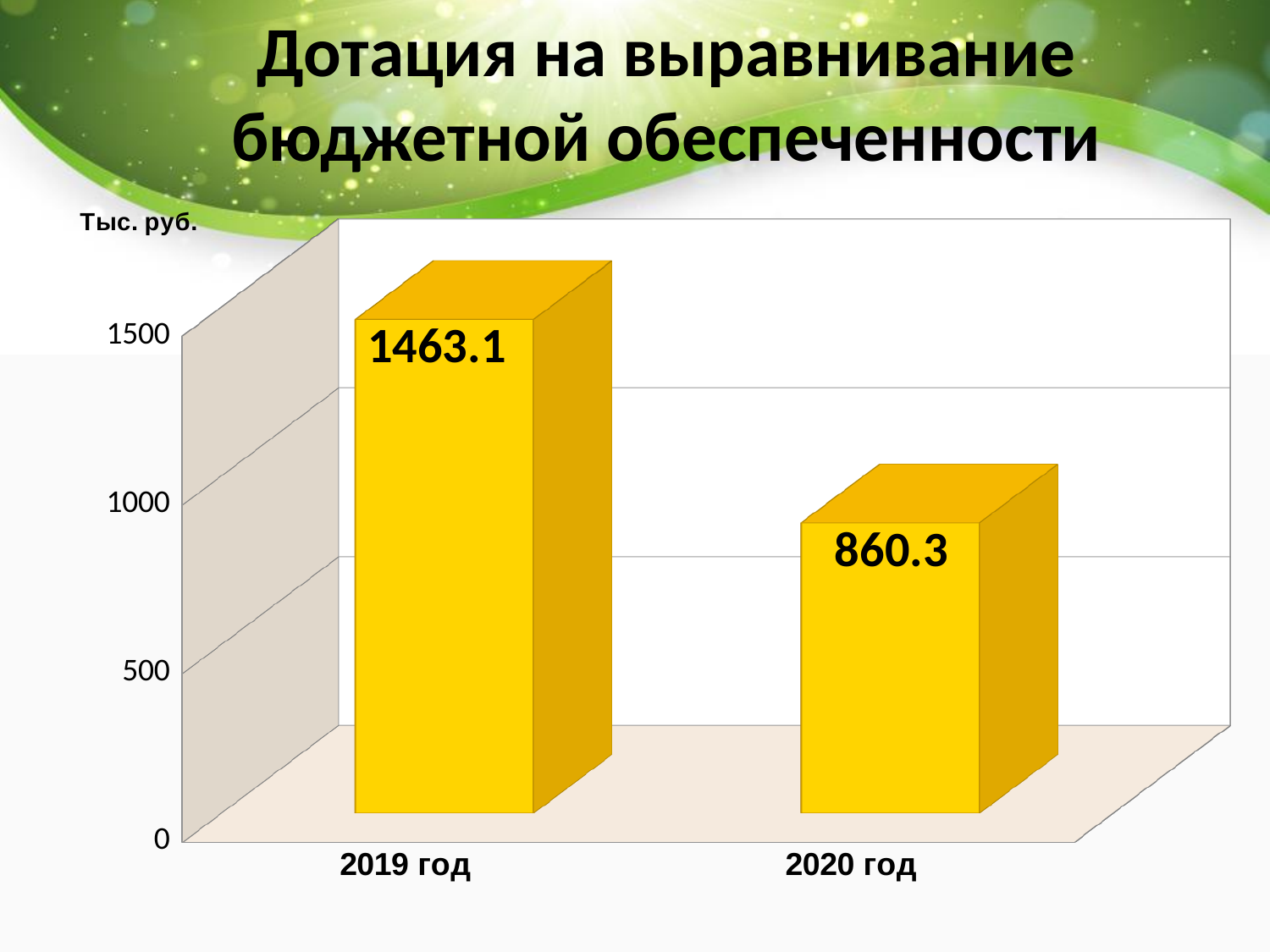

Дотация на выравнивание бюджетной обеспеченности

[unsupported chart]